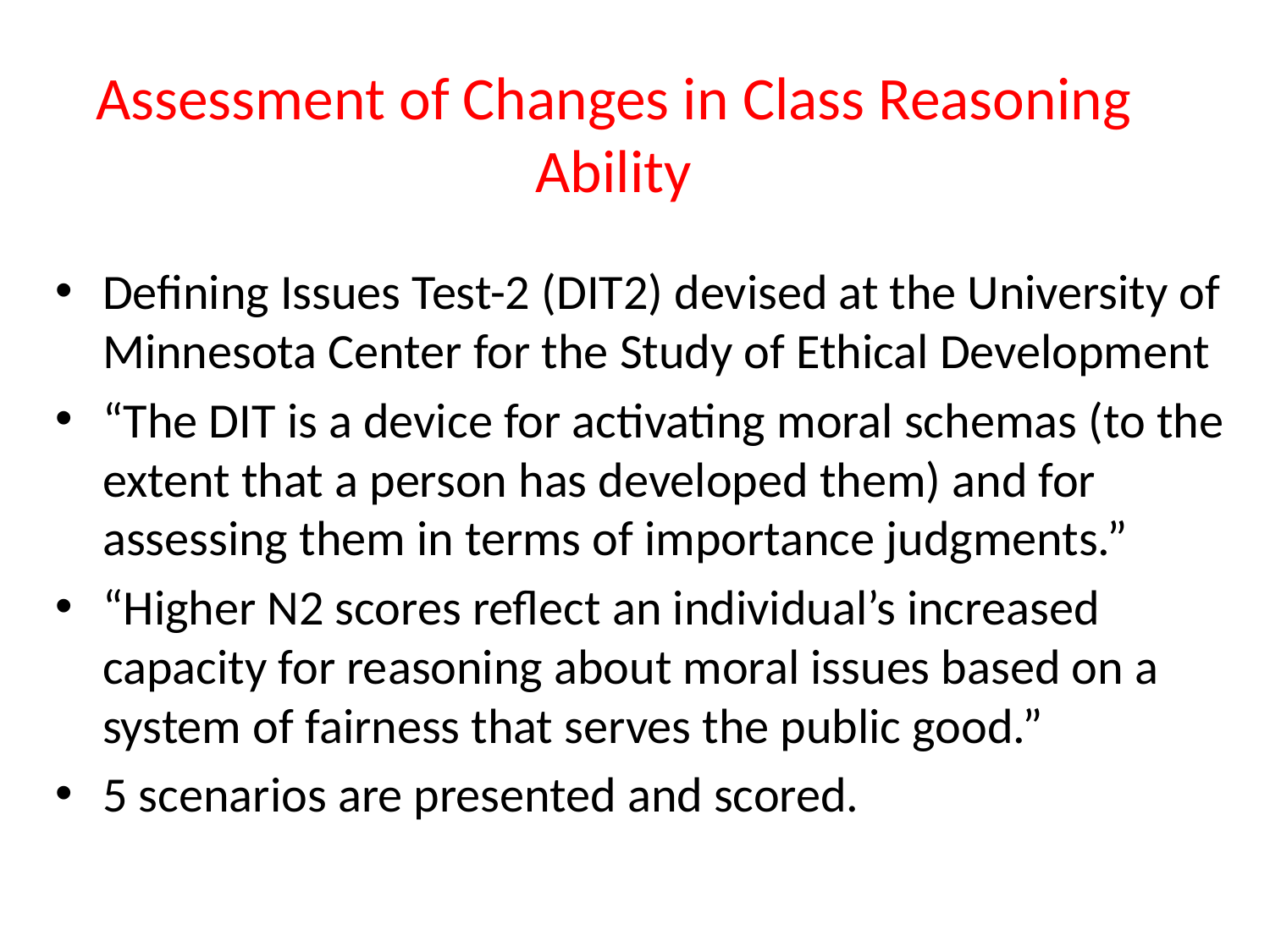

# Assessment of Changes in Class Reasoning Ability
Defining Issues Test-2 (DIT2) devised at the University of Minnesota Center for the Study of Ethical Development
“The DIT is a device for activating moral schemas (to the extent that a person has developed them) and for assessing them in terms of importance judgments.”
“Higher N2 scores reflect an individual’s increased capacity for reasoning about moral issues based on a system of fairness that serves the public good.”
5 scenarios are presented and scored.